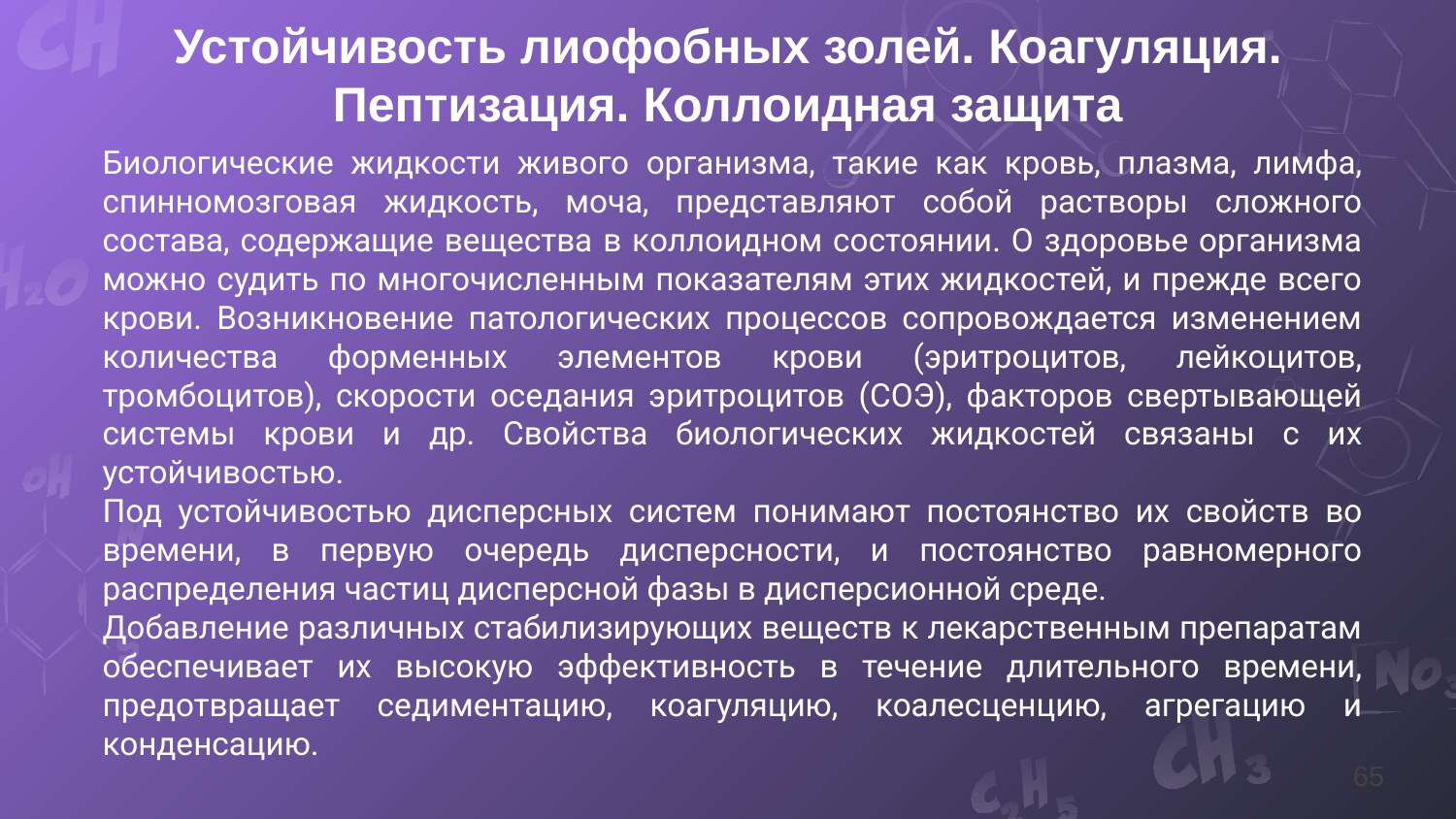

# Устойчивость лиофобных золей. Коагуляция. Пептизация. Коллоидная защита
Биологические жидкости живого организма, такие как кровь, плазма, лимфа, спинномозговая жидкость, моча, представляют собой растворы сложного состава, содержащие вещества в коллоидном состоянии. О здоровье организма можно судить по многочисленным показателям этих жидкостей, и прежде всего крови. Возникновение патологических процессов сопровождается изменением количества форменных элементов крови (эритроцитов, лейкоцитов, тромбоцитов), скорости оседания эритроцитов (СОЭ), факторов свертывающей системы крови и др. Свойства биологических жидкостей связаны с их устойчивостью.
Под устойчивостью дисперсных систем понимают постоянство их свойств во времени, в первую очередь дисперсности, и постоянство равномерного распределения частиц дисперсной фазы в дисперсионной среде.
Добавление различных стабилизирующих веществ к лекарственным препаратам обеспечивает их высокую эффективность в течение длительного времени, предотвращает седиментацию, коагуляцию, коалесценцию, агрегацию и конденсацию.

65